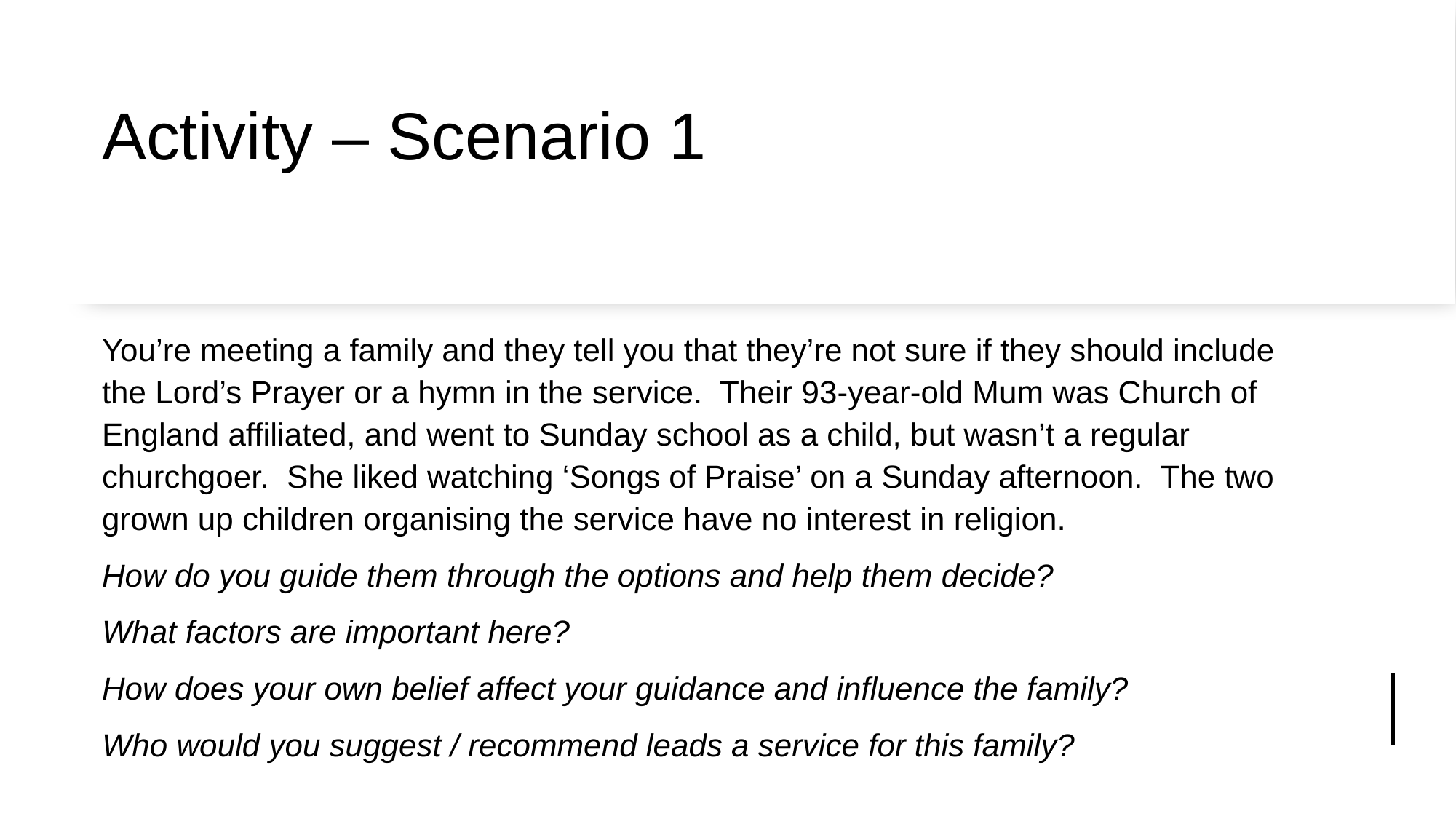

# Activity – Scenario 1
You’re meeting a family and they tell you that they’re not sure if they should include the Lord’s Prayer or a hymn in the service.  Their 93-year-old Mum was Church of England affiliated, and went to Sunday school as a child, but wasn’t a regular churchgoer.  She liked watching ‘Songs of Praise’ on a Sunday afternoon.  The two grown up children organising the service have no interest in religion.
How do you guide them through the options and help them decide?
What factors are important here?
How does your own belief affect your guidance and influence the family?
Who would you suggest / recommend leads a service for this family?